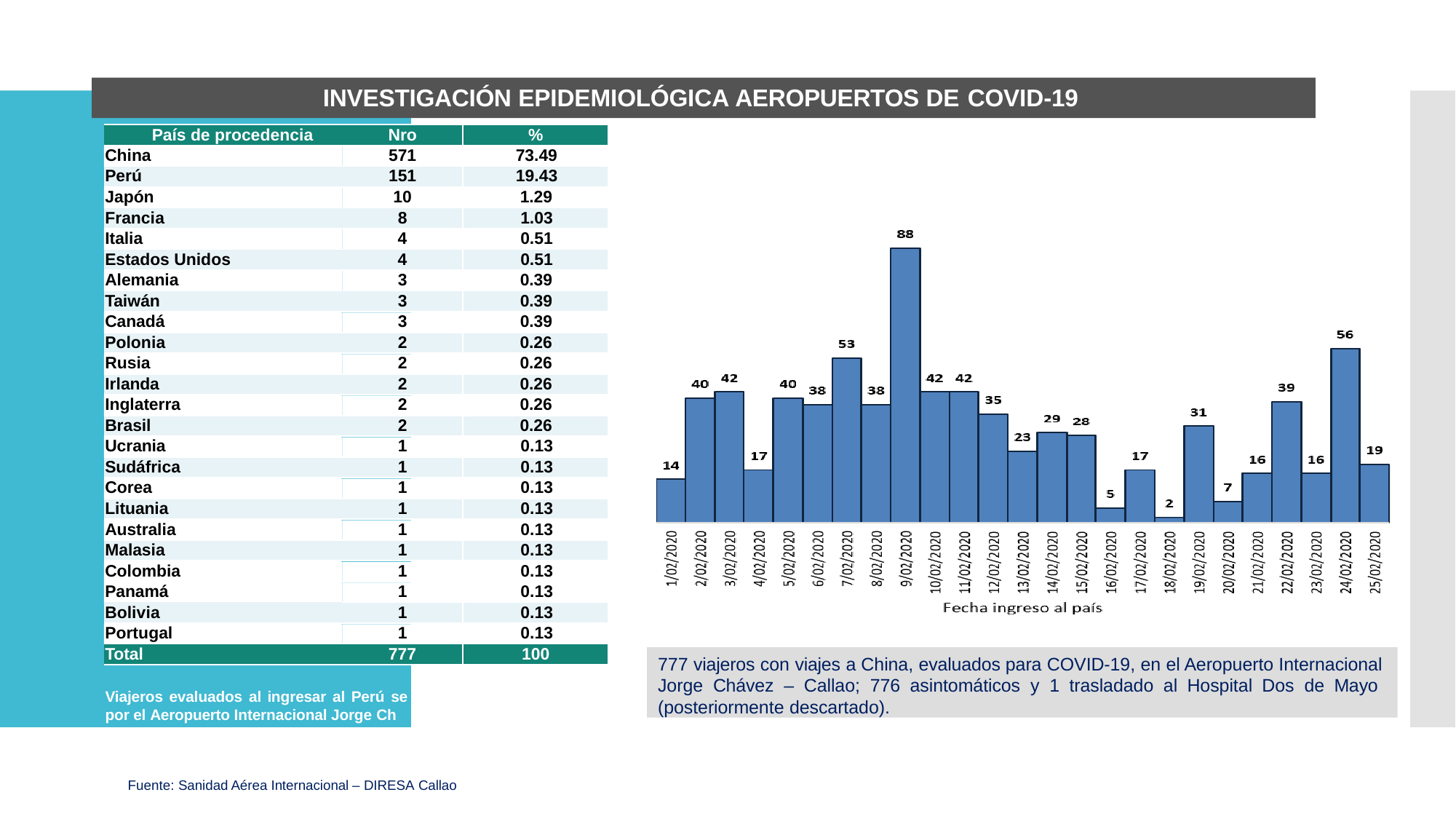

# INVESTIGACIÓN EPIDEMIOLÓGICA AEROPUERTOS DE COVID-19
| País de procedencia | Nro | % |
| --- | --- | --- |
| China | 571 | 73.49 |
| Perú | 151 | 19.43 |
| Japón | 10 | 1.29 |
| Francia | 8 | 1.03 |
| Italia | 4 | 0.51 |
| Estados Unidos | 4 | 0.51 |
| Alemania | 3 | 0.39 |
| Taiwán | 3 | 0.39 |
| Canadá | 3 | 0.39 |
| Polonia | 2 | 0.26 |
| Rusia | 2 | 0.26 |
| Irlanda | 2 | 0.26 |
| Inglaterra | 2 | 0.26 |
| Brasil | 2 | 0.26 |
| Ucrania | 1 | 0.13 |
| Sudáfrica | 1 | 0.13 |
| Corea | 1 | 0.13 |
| Lituania | 1 | 0.13 |
| Australia | 1 | 0.13 |
| Malasia | 1 | 0.13 |
| Colombia | 1 | 0.13 |
| Panamá | 1 | 0.13 |
| Bolivia | 1 | 0.13 |
| Portugal | 1 | 0.13 |
| Total | 777 | 100 |

777 viajeros con viajes a China, evaluados para COVID-19, en el Aeropuerto Internacional  Jorge Chávez – Callao; 776 asintomáticos y 1 trasladado al Hospital Dos de Mayo  (posteriormente descartado).
Viajeros evaluados al ingresar al Perú se
por el Aeropuerto Internacional Jorge Ch
Fuente: Sanidad Aérea Internacional – DIRESA Callao